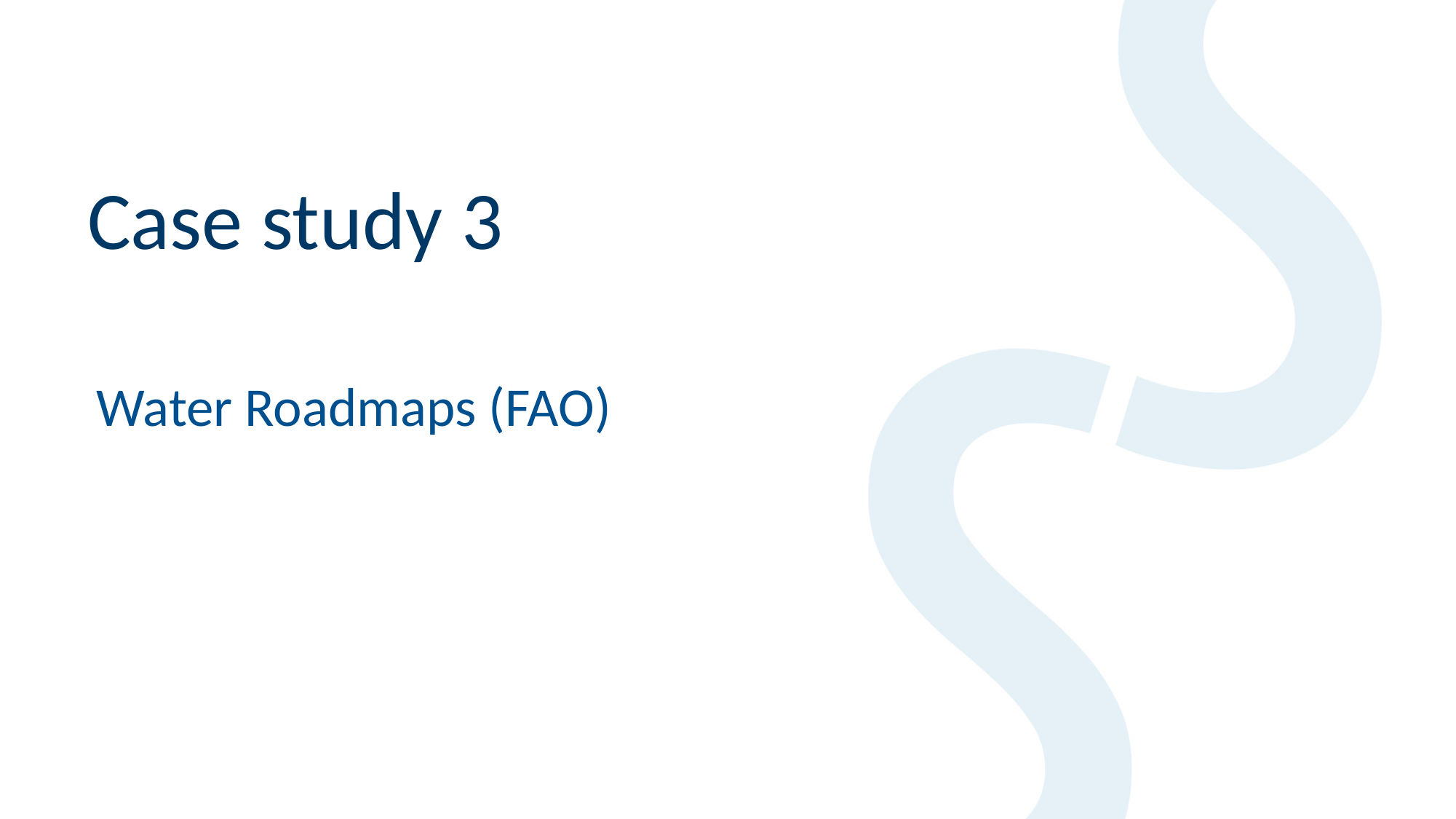

# Case study 3
Water Roadmaps (FAO)